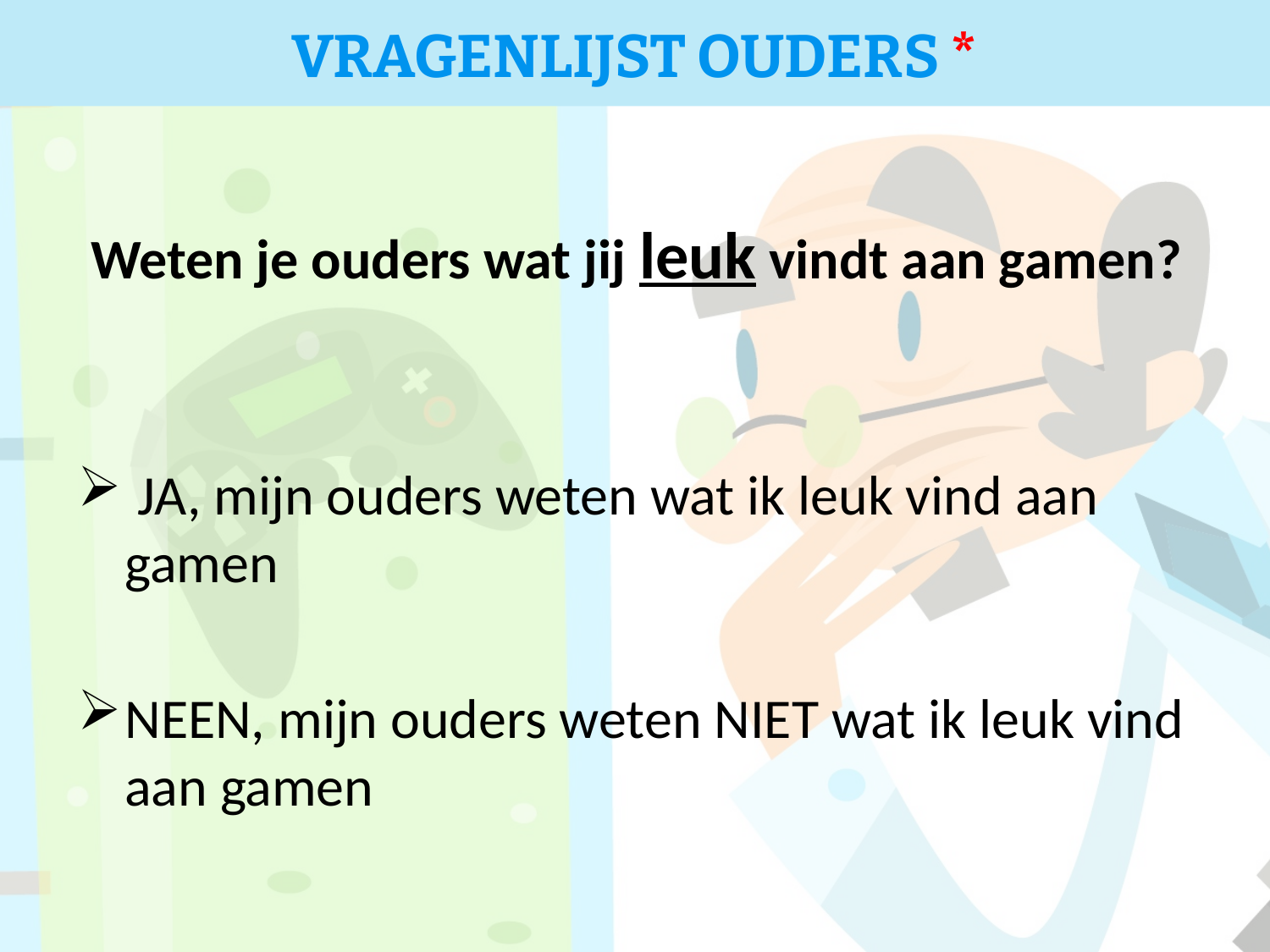

VRAGENLIJST OUDERS *
Weten je ouders wat jij leuk vindt aan gamen?

 JA, mijn ouders weten wat ik leuk vind aan gamen

NEEN, mijn ouders weten NIET wat ik leuk vind aan gamen